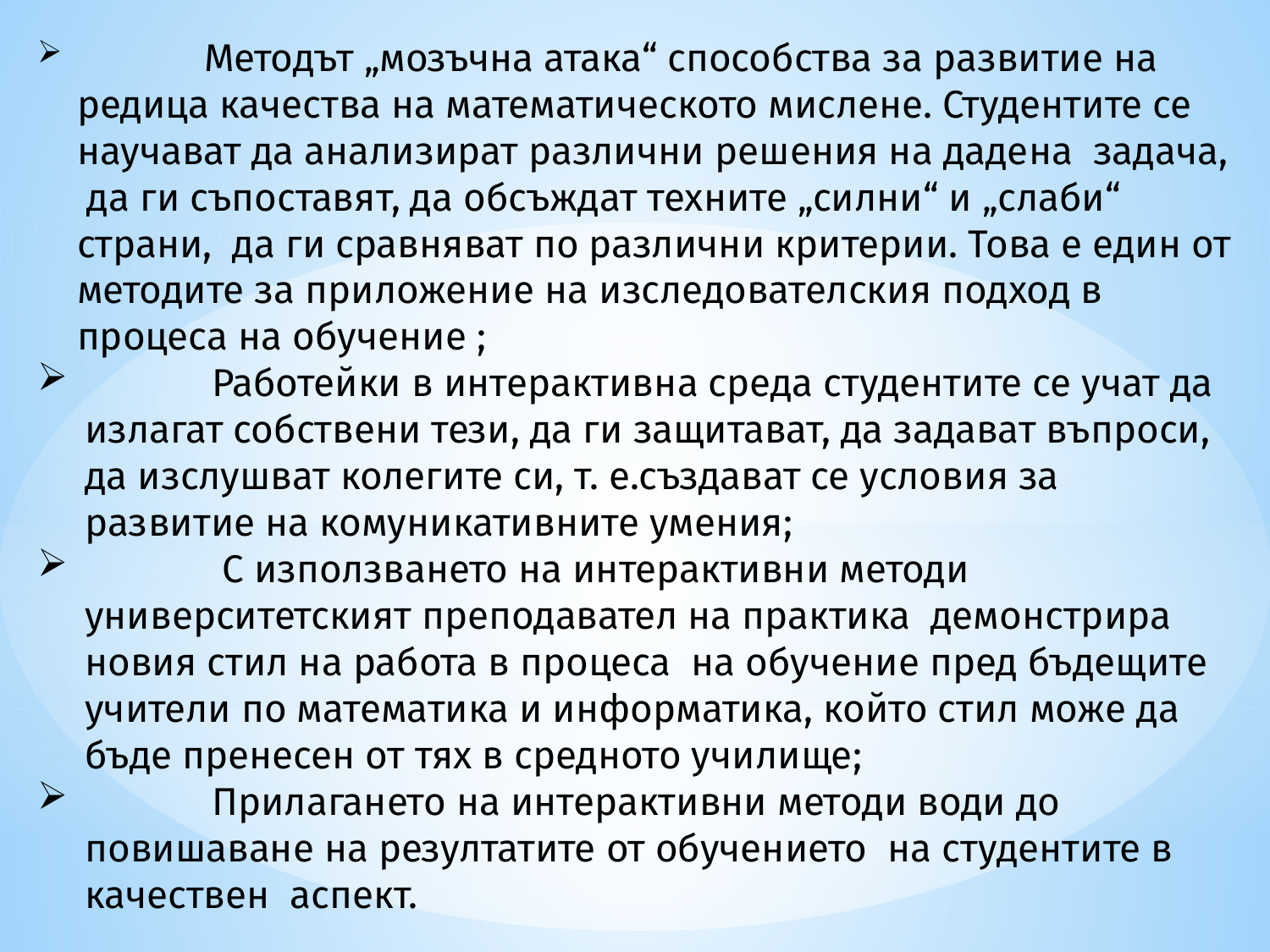

Методът „мозъчна атака“ способства за развитие на редица качества на математическото мислене. Студентите се научават да анализират различни решения на дадена  задача,  да ги съпоставят, да обсъждат техните „силни“ и „слаби“ страни,  да ги сравняват по различни критерии. Това е един от методите за приложение на изследователския подход в процеса на обучение ;
	Работейки в интерактивна среда студентите се учат да излагат собствени тези, да ги защитават, да задават въпроси, да изслушват колегите си, т. е.създават се условия за развитие на комуникативните умения;
	 С използването на интерактивни методи университетският преподавател на практика  демонстрира новия стил на работа в процеса  на обучение пред бъдещите учители по математика и информатика, който стил може да  бъде пренесен от тях в средното училище;
	Прилагането на интерактивни методи води до повишаване на резултатите от обучението  на студентите в качествен  аспект.